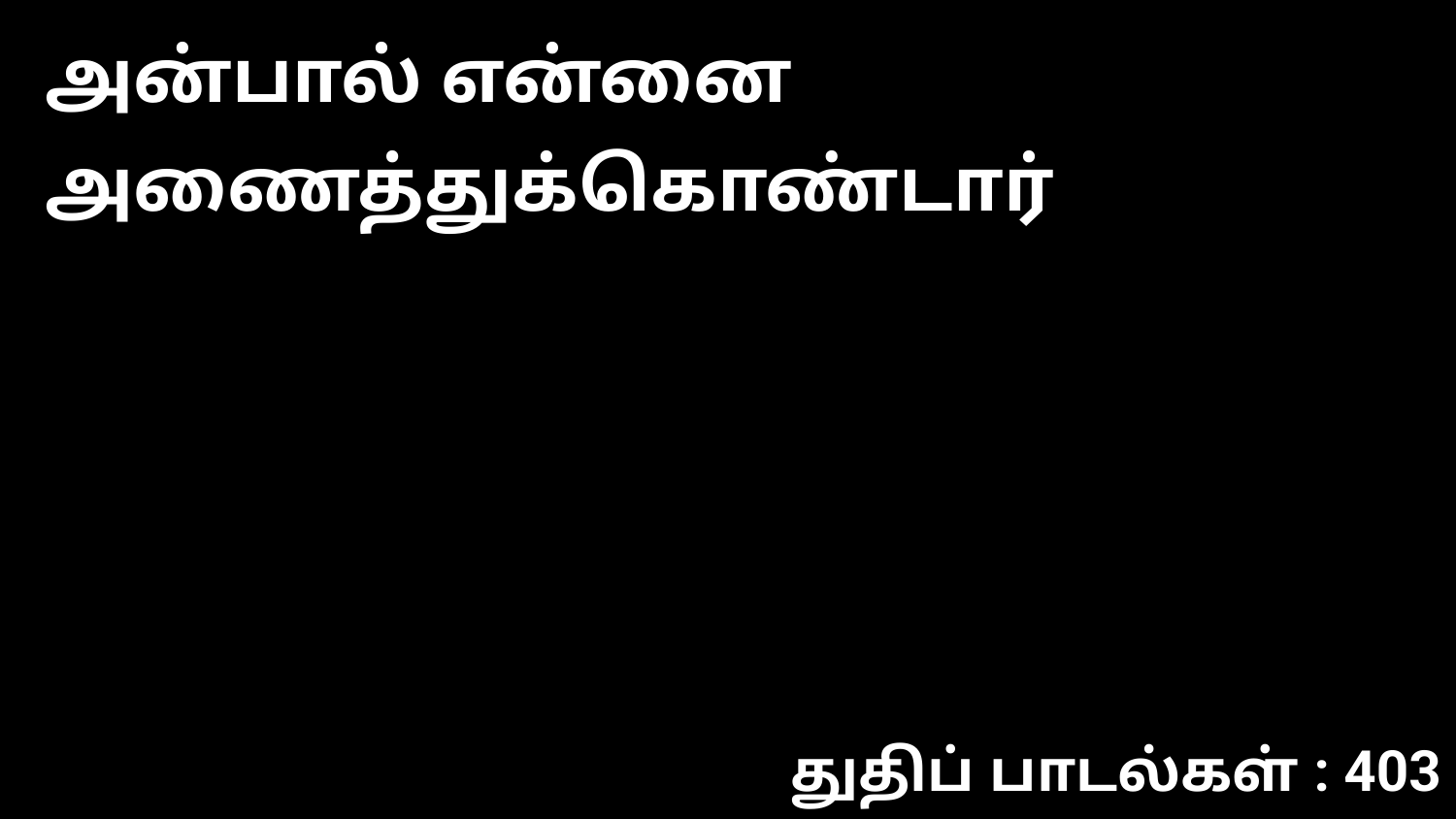

அன்பால் என்னை அணைத்துக்கொண்டார்
துதிப் பாடல்கள் : 403